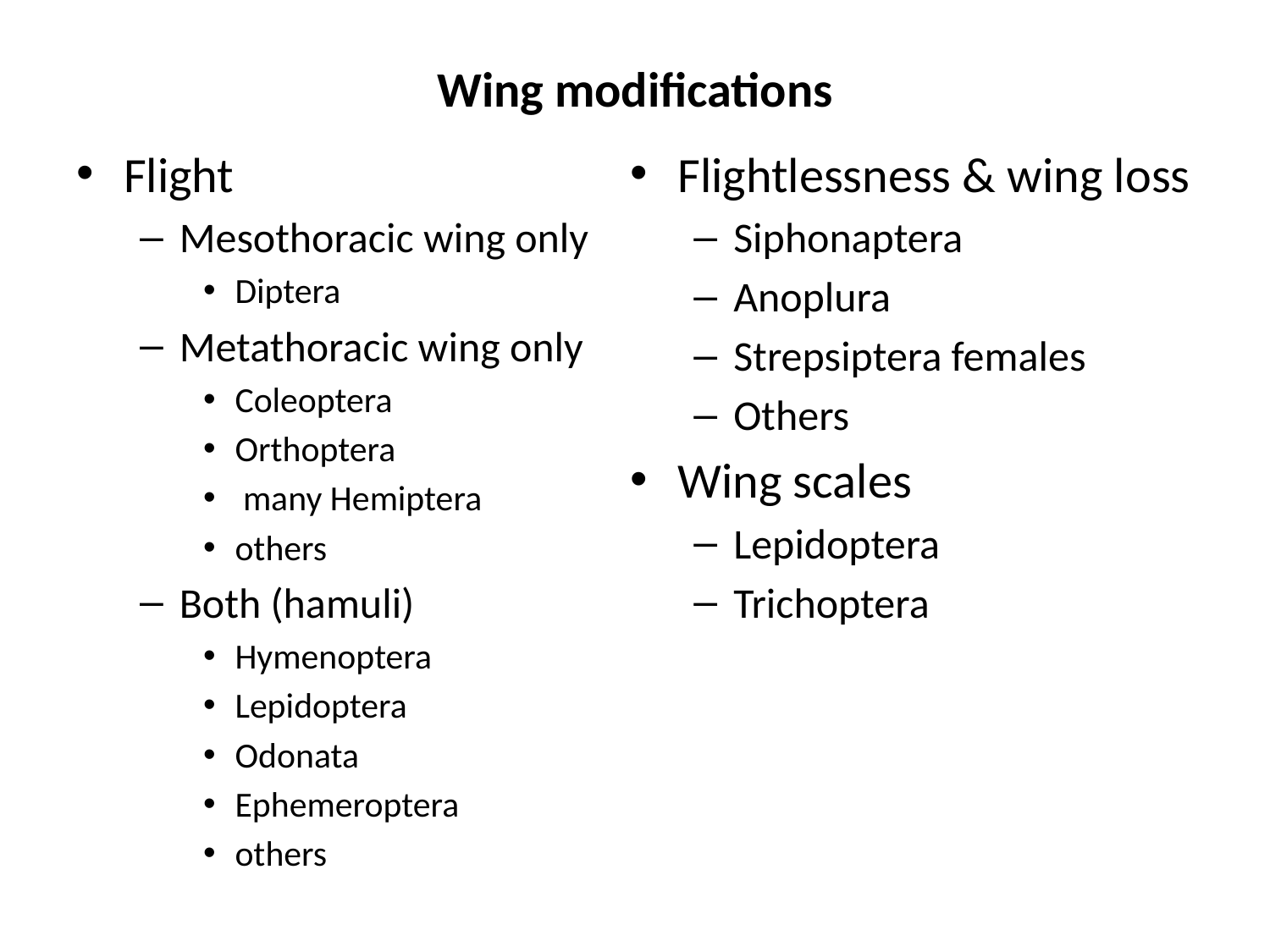

# Wing modifications
Flight
Mesothoracic wing only
Diptera
Metathoracic wing only
Coleoptera
Orthoptera
 many Hemiptera
others
Both (hamuli)
Hymenoptera
Lepidoptera
Odonata
Ephemeroptera
others

Flightlessness & wing loss
Siphonaptera
Anoplura
Strepsiptera females
Others
Wing scales
Lepidoptera
Trichoptera